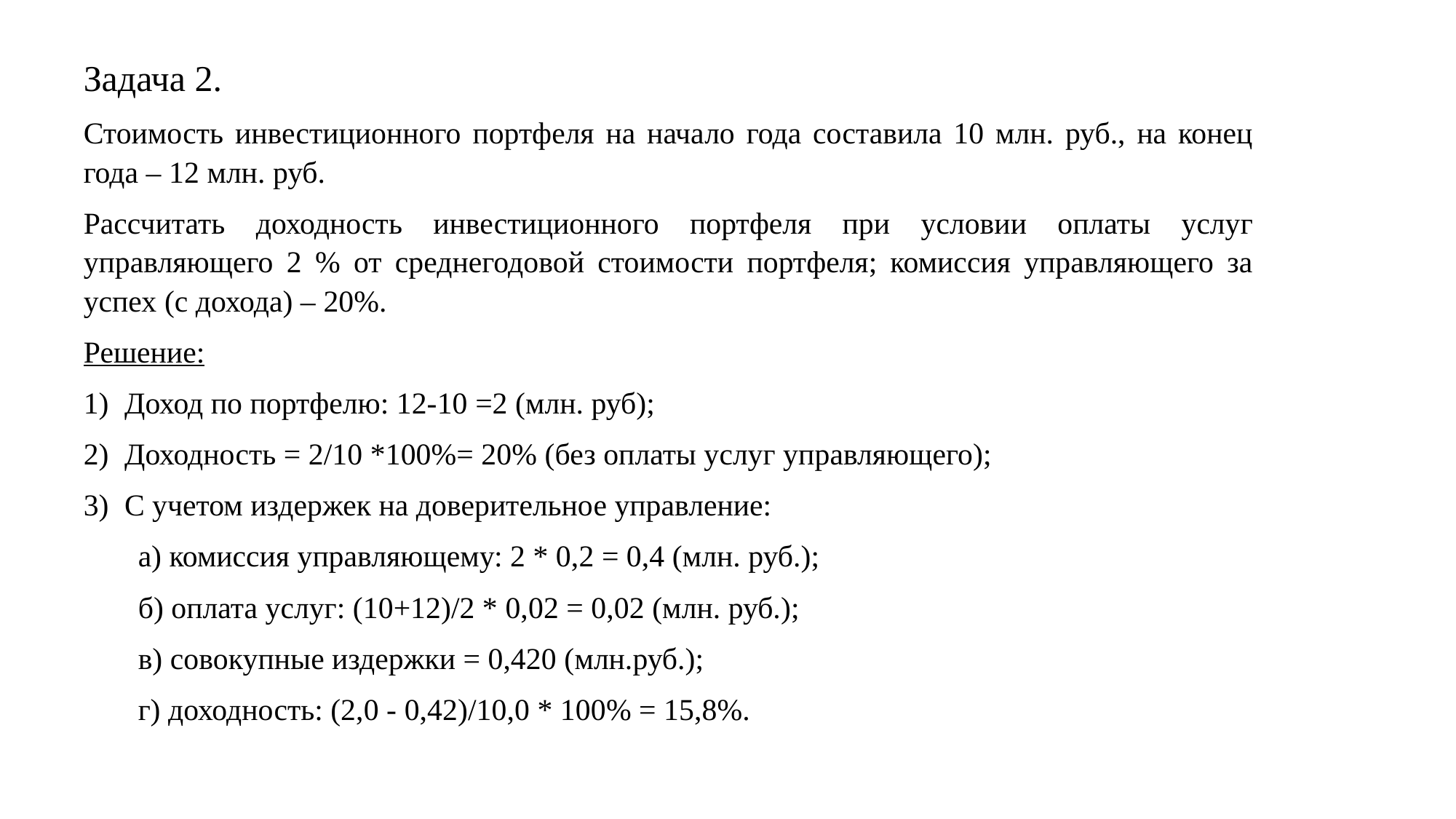

Задача 2.
Стоимость инвестиционного портфеля на начало года составила 10 млн. руб., на конец года – 12 млн. руб.
Рассчитать доходность инвестиционного портфеля при условии оплаты услуг управляющего 2 % от среднегодовой стоимости портфеля; комиссия управляющего за успех (с дохода) – 20%.
Решение:
Доход по портфелю: 12-10 =2 (млн. руб);
Доходность = 2/10 *100%= 20% (без оплаты услуг управляющего);
С учетом издержек на доверительное управление:
а) комиссия управляющему: 2 * 0,2 = 0,4 (млн. руб.);
б) оплата услуг: (10+12)/2 * 0,02 = 0,02 (млн. руб.);
в) совокупные издержки = 0,420 (млн.руб.);
г) доходность: (2,0 - 0,42)/10,0 * 100% = 15,8%.